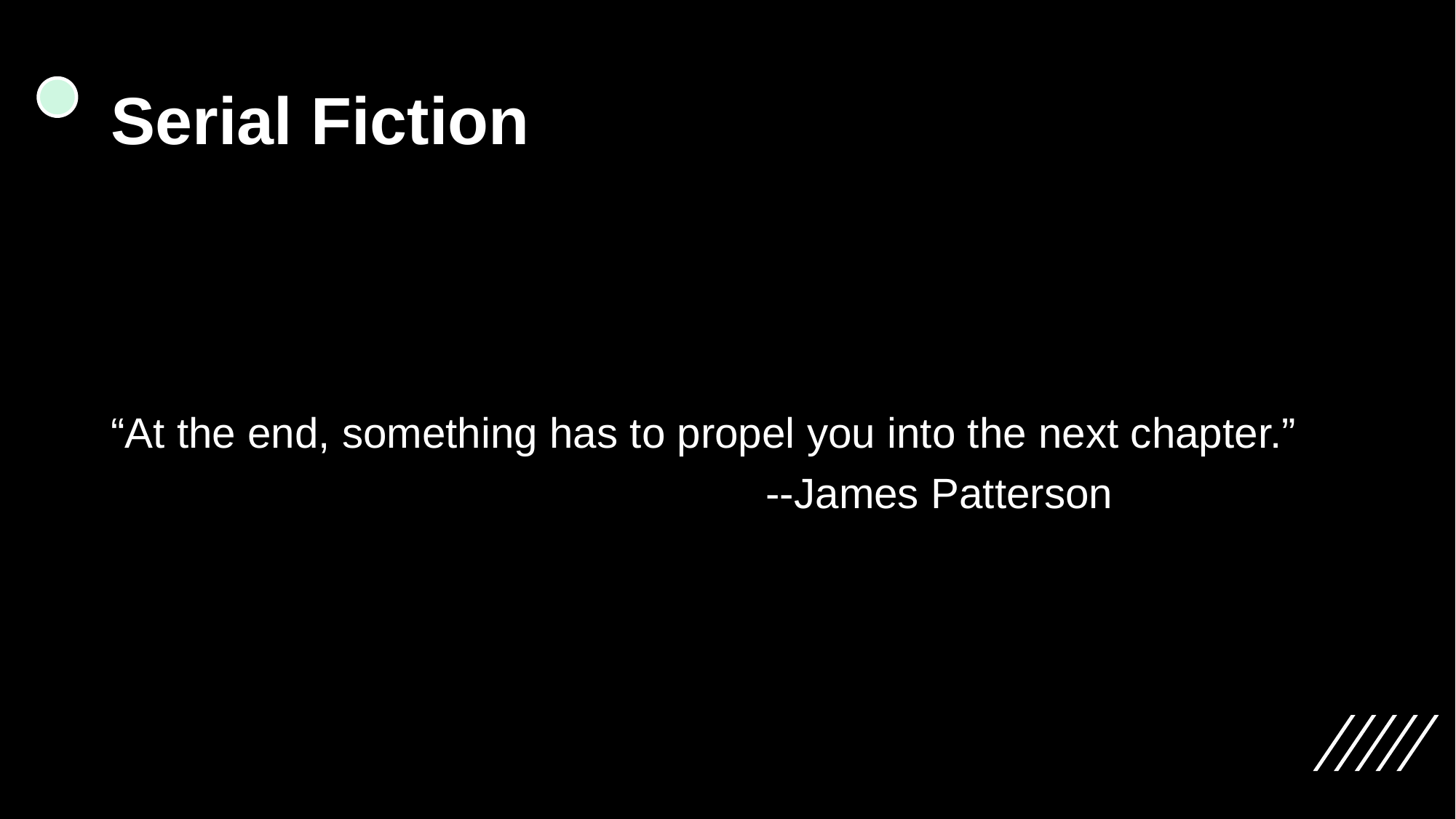

# Serial Fiction

“At the end, something has to propel you into the next chapter.”
						--James Patterson